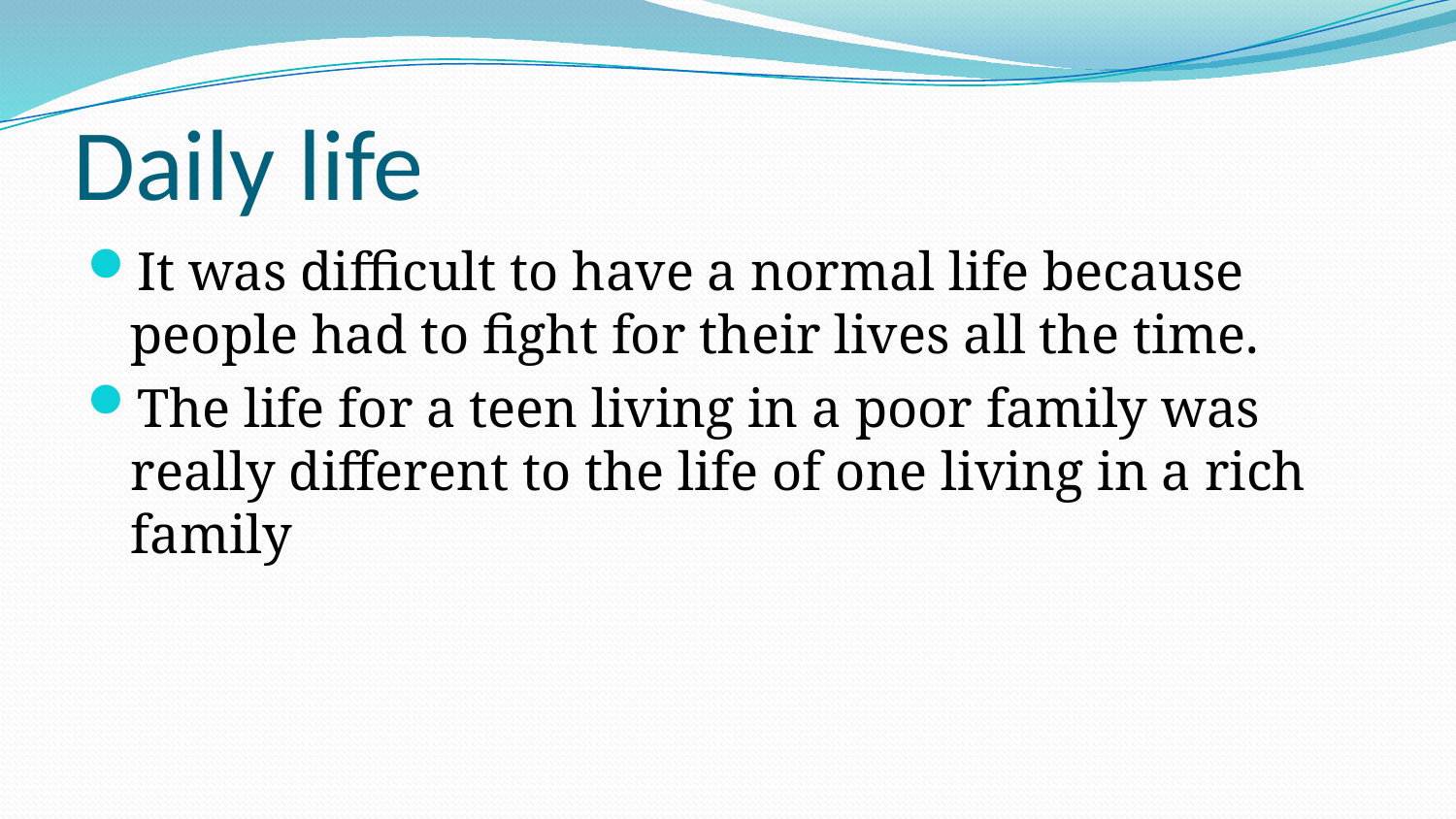

# Daily life
It was difficult to have a normal life because people had to fight for their lives all the time.
The life for a teen living in a poor family was really different to the life of one living in a rich family